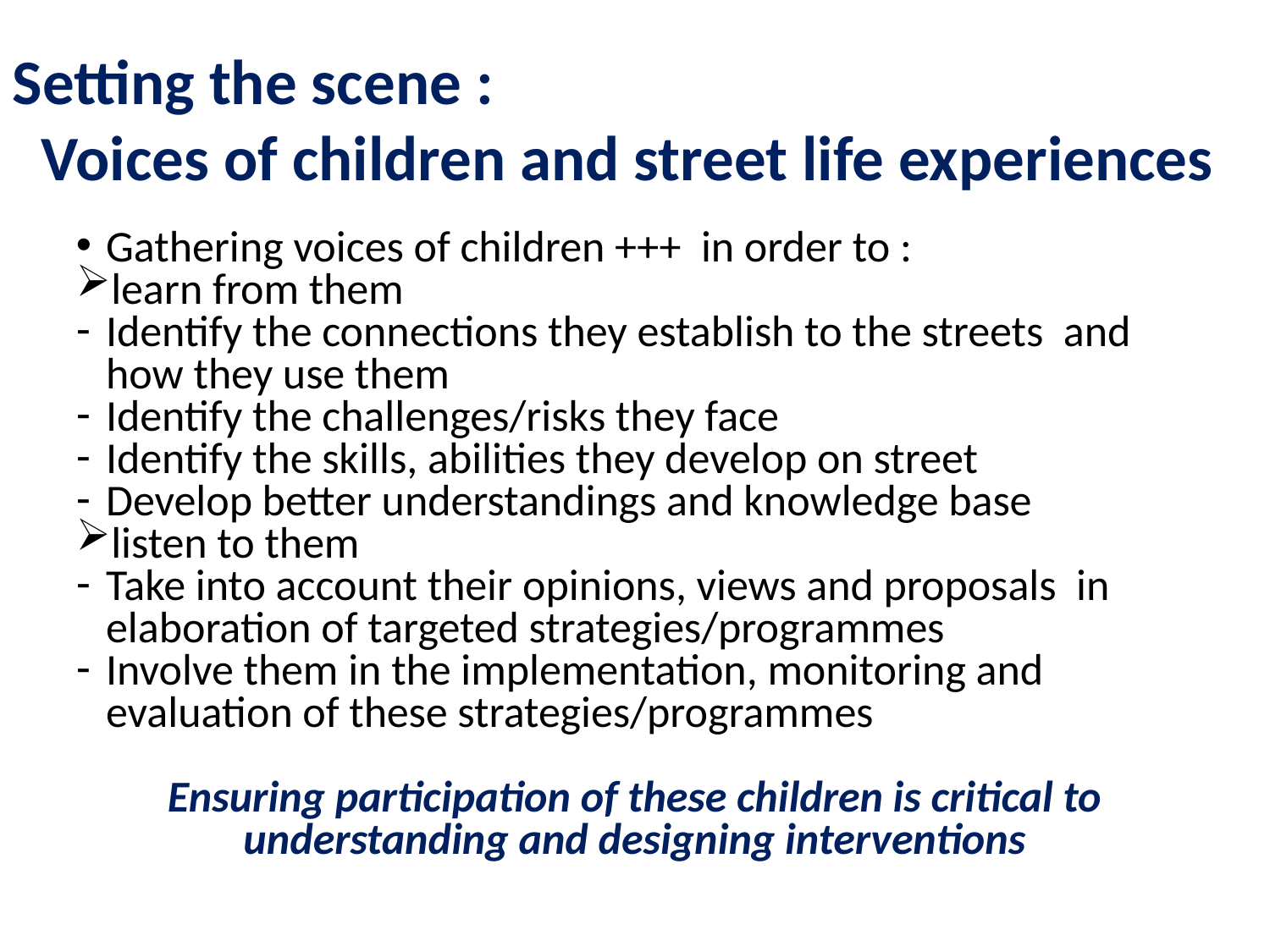

Setting the scene :
Voices of children and street life experiences
Gathering voices of children +++  in order to :
learn from them
Identify the connections they establish to the streets  and how they use them
Identify the challenges/risks they face
Identify the skills, abilities they develop on street
Develop better understandings and knowledge base
listen to them
Take into account their opinions, views and proposals  in  elaboration of targeted strategies/programmes
Involve them in the implementation, monitoring and evaluation of these strategies/programmes

Ensuring participation of these children is critical to understanding and designing interventions